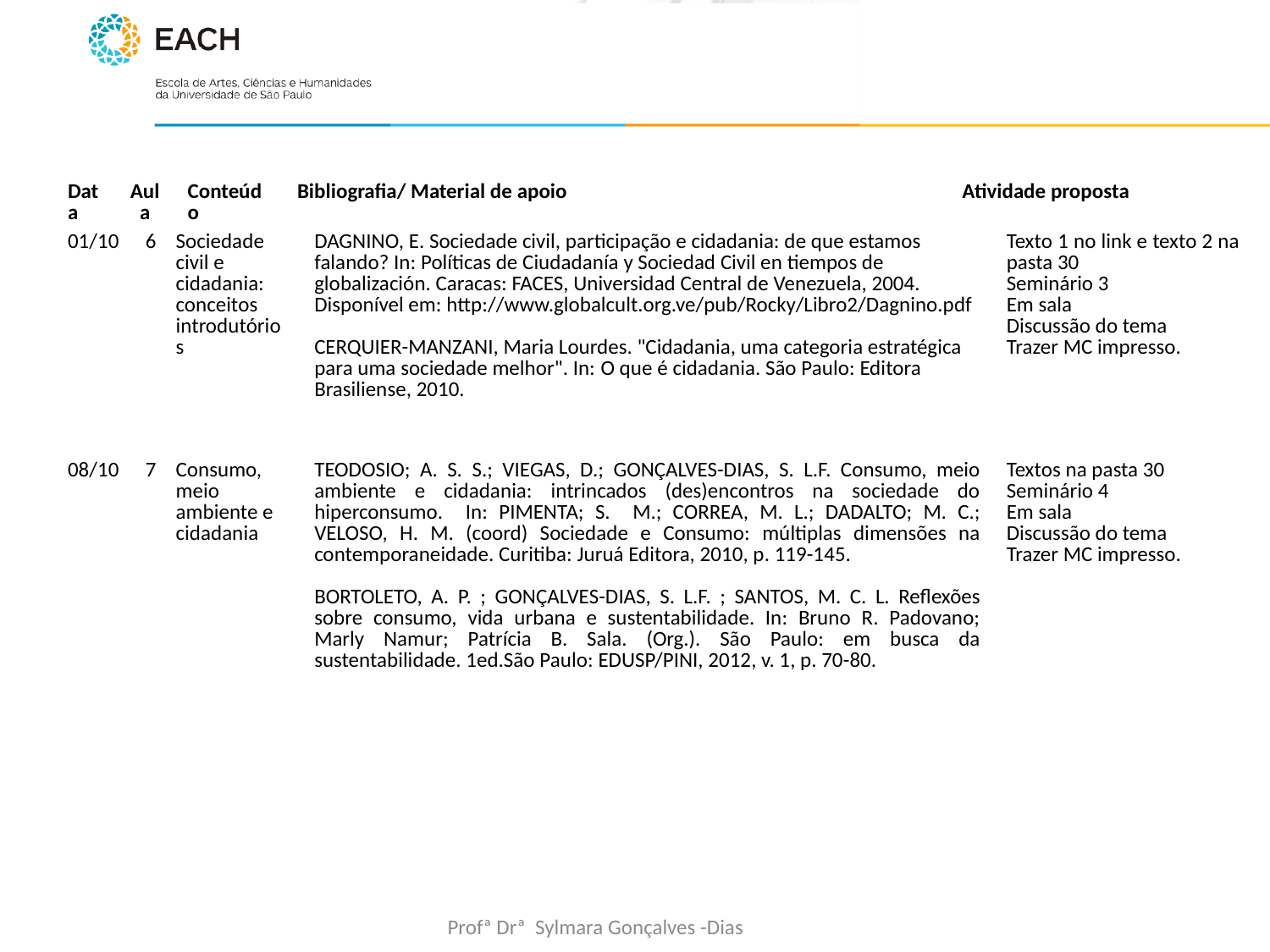

| Data | Aula | Conteúdo | Bibliografia/ Material de apoio | Atividade proposta |
| --- | --- | --- | --- | --- |
| 01/10 | 6 | Sociedade civil e cidadania: conceitos introdutórios | DAGNINO, E. Sociedade civil, participação e cidadania: de que estamos falando? In: Políticas de Ciudadanía y Sociedad Civil en tiempos de globalización. Caracas: FACES, Universidad Central de Venezuela, 2004. Disponível em: http://www.globalcult.org.ve/pub/Rocky/Libro2/Dagnino.pdf   CERQUIER-MANZANI, Maria Lourdes. "Cidadania, uma categoria estratégica para uma sociedade melhor". In: O que é cidadania. São Paulo: Editora Brasiliense, 2010. | Texto 1 no link e texto 2 na pasta 30 Seminário 3 Em sala Discussão do tema Trazer MC impresso. |
| --- | --- | --- | --- | --- |
| 08/10 | 7 | Consumo, meio ambiente e cidadania | TEODOSIO; A. S. S.; VIEGAS, D.; GONÇALVES-DIAS, S. L.F. Consumo, meio ambiente e cidadania: intrincados (des)encontros na sociedade do hiperconsumo. In: PIMENTA; S. M.; CORREA, M. L.; DADALTO; M. C.; VELOSO, H. M. (coord) Sociedade e Consumo: múltiplas dimensões na contemporaneidade. Curitiba: Juruá Editora, 2010, p. 119-145.   BORTOLETO, A. P. ; GONÇALVES-DIAS, S. L.F. ; SANTOS, M. C. L. Reflexões sobre consumo, vida urbana e sustentabilidade. In: Bruno R. Padovano; Marly Namur; Patrícia B. Sala. (Org.). São Paulo: em busca da sustentabilidade. 1ed.São Paulo: EDUSP/PINI, 2012, v. 1, p. 70-80. | Textos na pasta 30 Seminário 4 Em sala Discussão do tema Trazer MC impresso. |